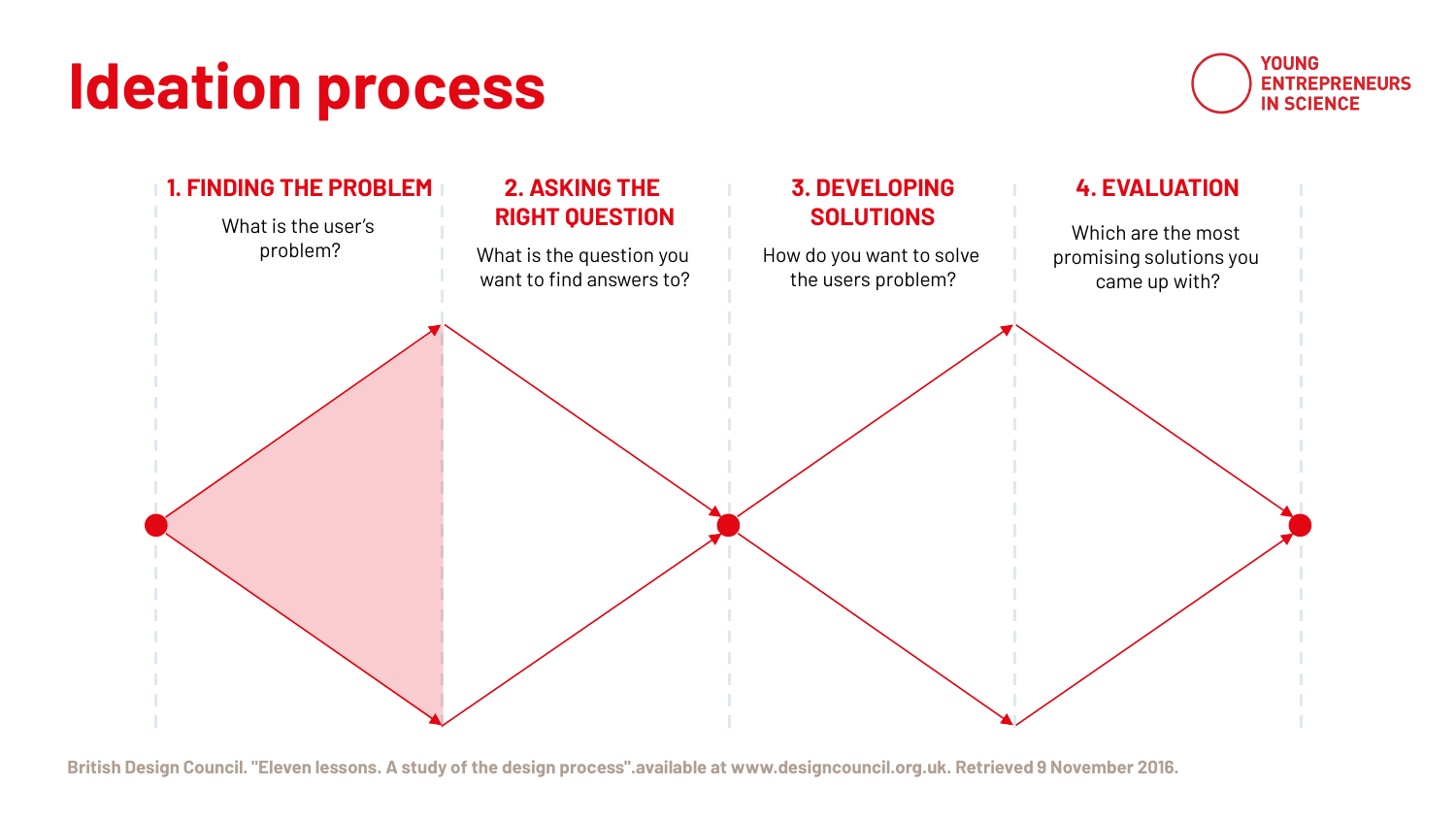

Ideation process
1. FINDING THE PROBLEM
What is the user’s
problem?
2. ASKING THE
RIGHT QUESTION
What is the question you
want to find answers to?
3. DEVELOPING SOLUTIONS
How do you want to solve
the users problem?
4. EVALUATION
Which are the most
promising solutions you
came up with?

British Design Council. "Eleven lessons. A study of the design process".available at www.designcouncil.org.uk. Retrieved 9 November 2016.